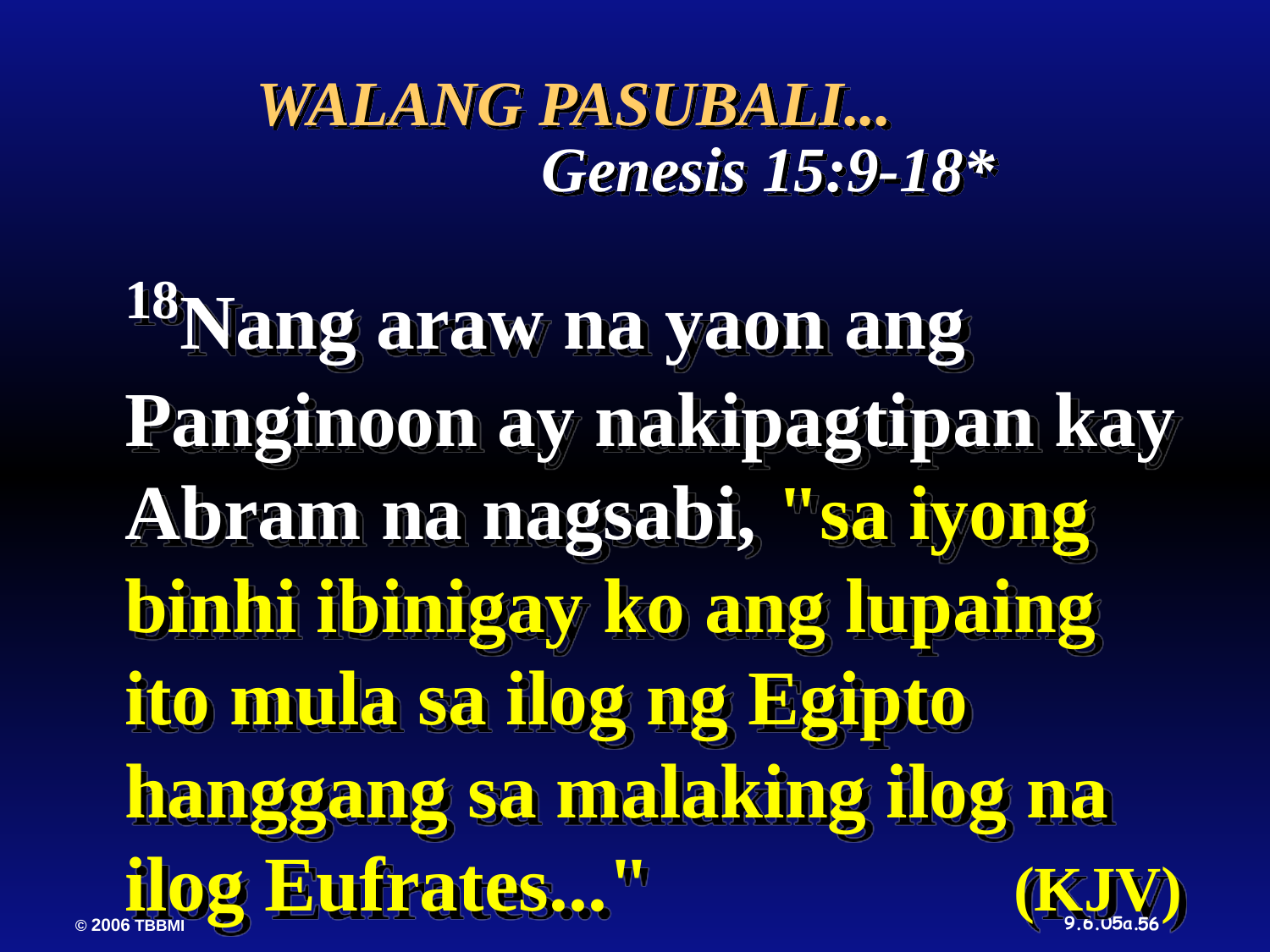

WALANG PASUBALI...
                  Genesis 15:9-18*
18Nang araw na yaon ang Panginoon ay nakipagtipan kay Abram na nagsabi, "sa iyong binhi ibinigay ko ang lupaing ito mula sa ilog ng Egipto hanggang sa malaking ilog na ilog Eufrates..."			(KJV)
56